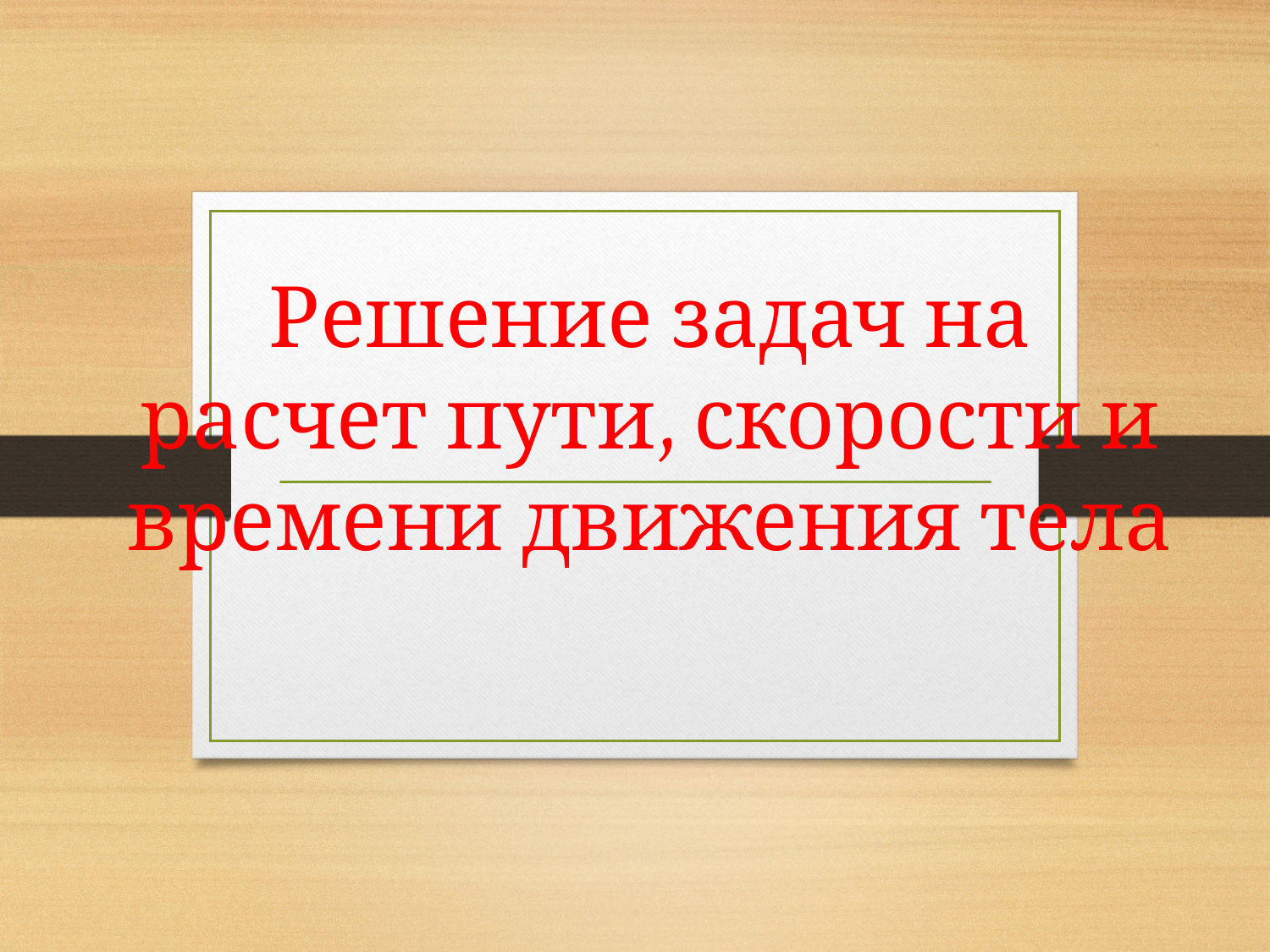

# Решение задач на расчет пути, скорости и времени движения тела